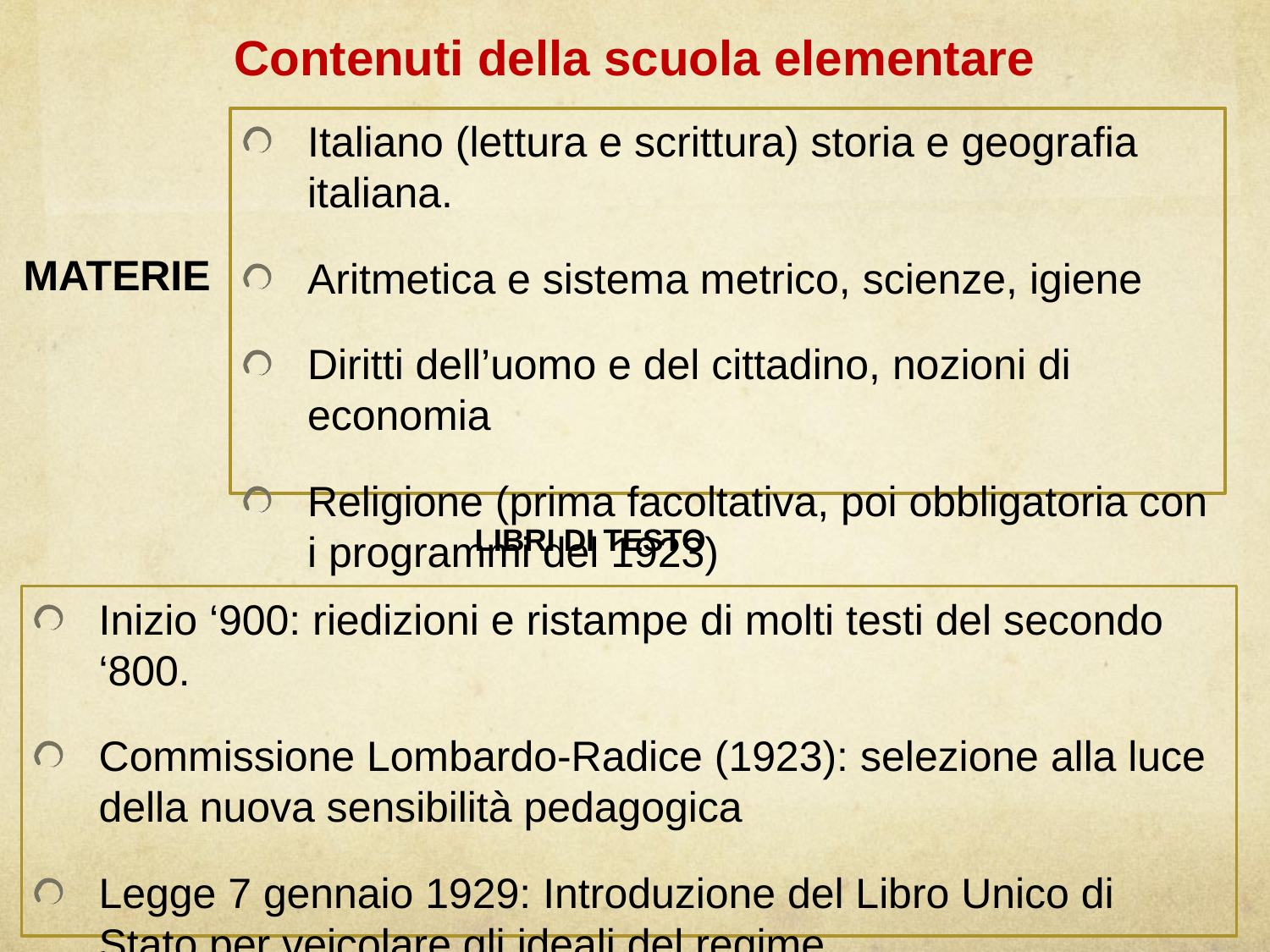

# Contenuti della scuola elementare
Italiano (lettura e scrittura) storia e geografia italiana.
Aritmetica e sistema metrico, scienze, igiene
Diritti dell’uomo e del cittadino, nozioni di economia
Religione (prima facoltativa, poi obbligatoria con i programmi del 1923)

MATERIE

LIBRI DI TESTO

Inizio ‘900: riedizioni e ristampe di molti testi del secondo ‘800.
Commissione Lombardo-Radice (1923): selezione alla luce della nuova sensibilità pedagogica
Legge 7 gennaio 1929: Introduzione del Libro Unico di Stato per veicolare gli ideali del regime